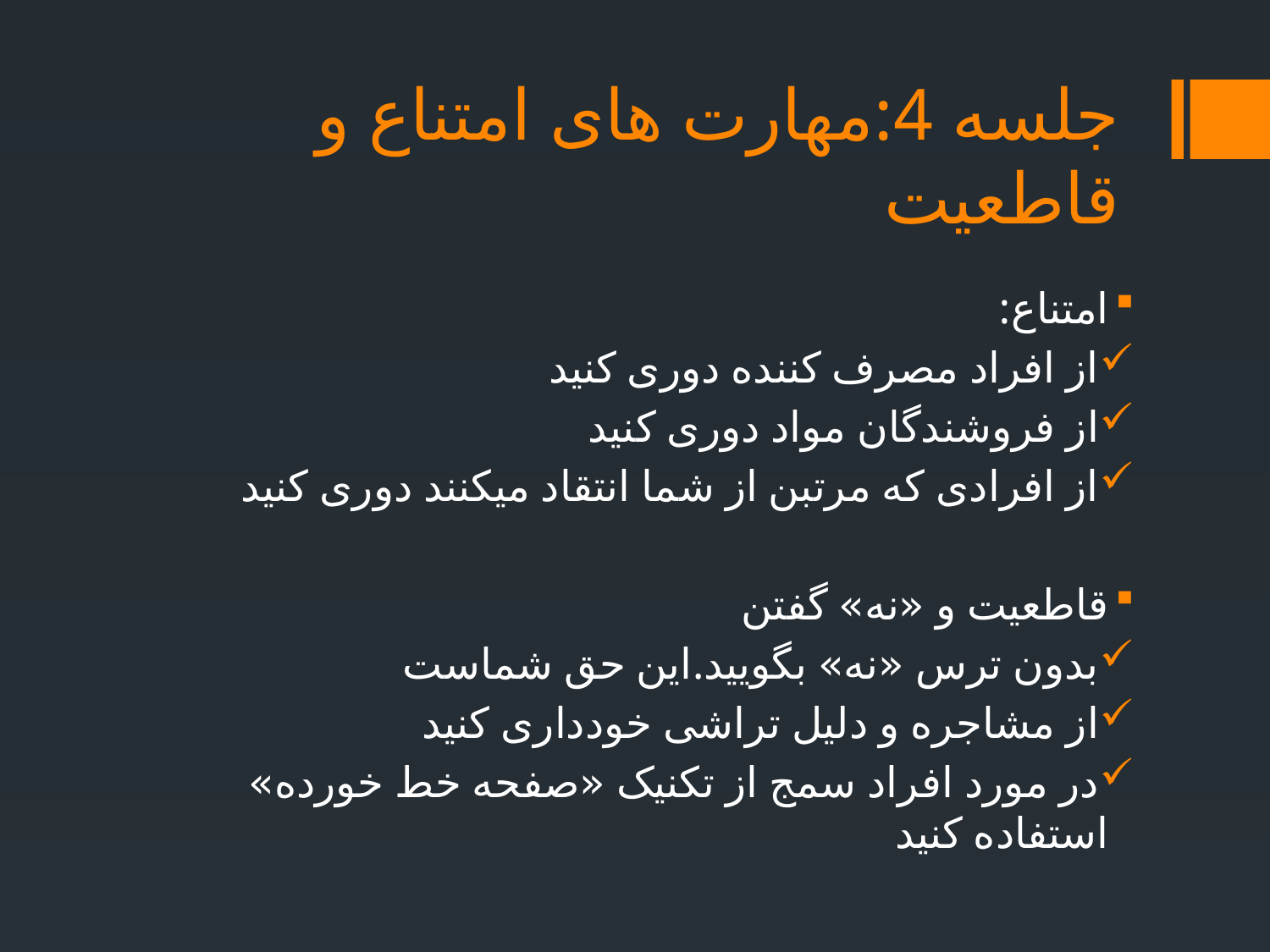

# جلسه 4:مهارت های امتناع و قاطعیت
امتناع:
از افراد مصرف کننده دوری کنید
از فروشندگان مواد دوری کنید
از افرادی که مرتبن از شما انتقاد میکنند دوری کنید

قاطعیت و «نه» گفتن
بدون ترس «نه» بگویید.این حق شماست
از مشاجره و دلیل تراشی خودداری کنید
در مورد افراد سمج از تکنیک «صفحه خط خورده» استفاده کنید